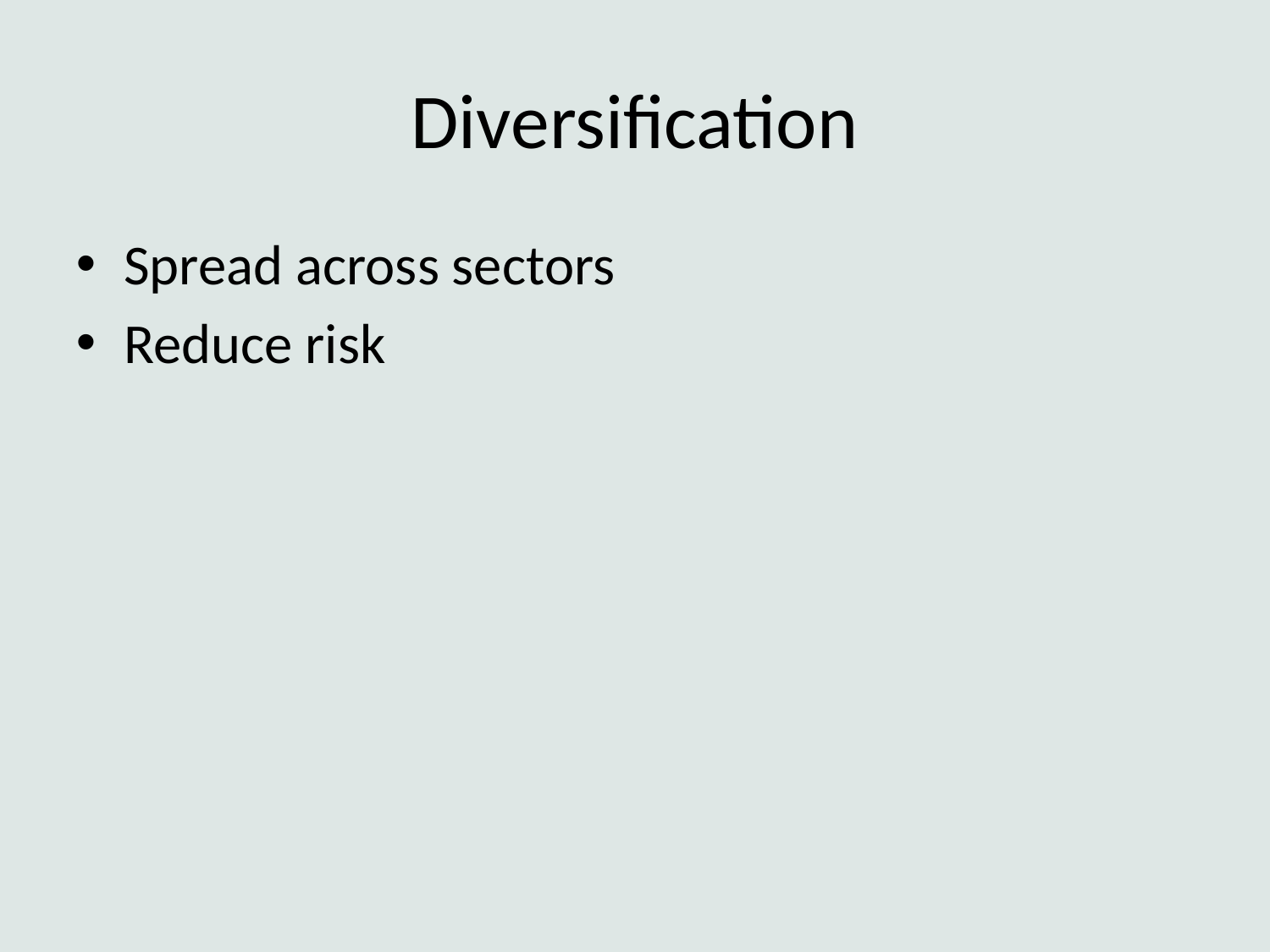

# Diversification
Spread across sectors
Reduce risk